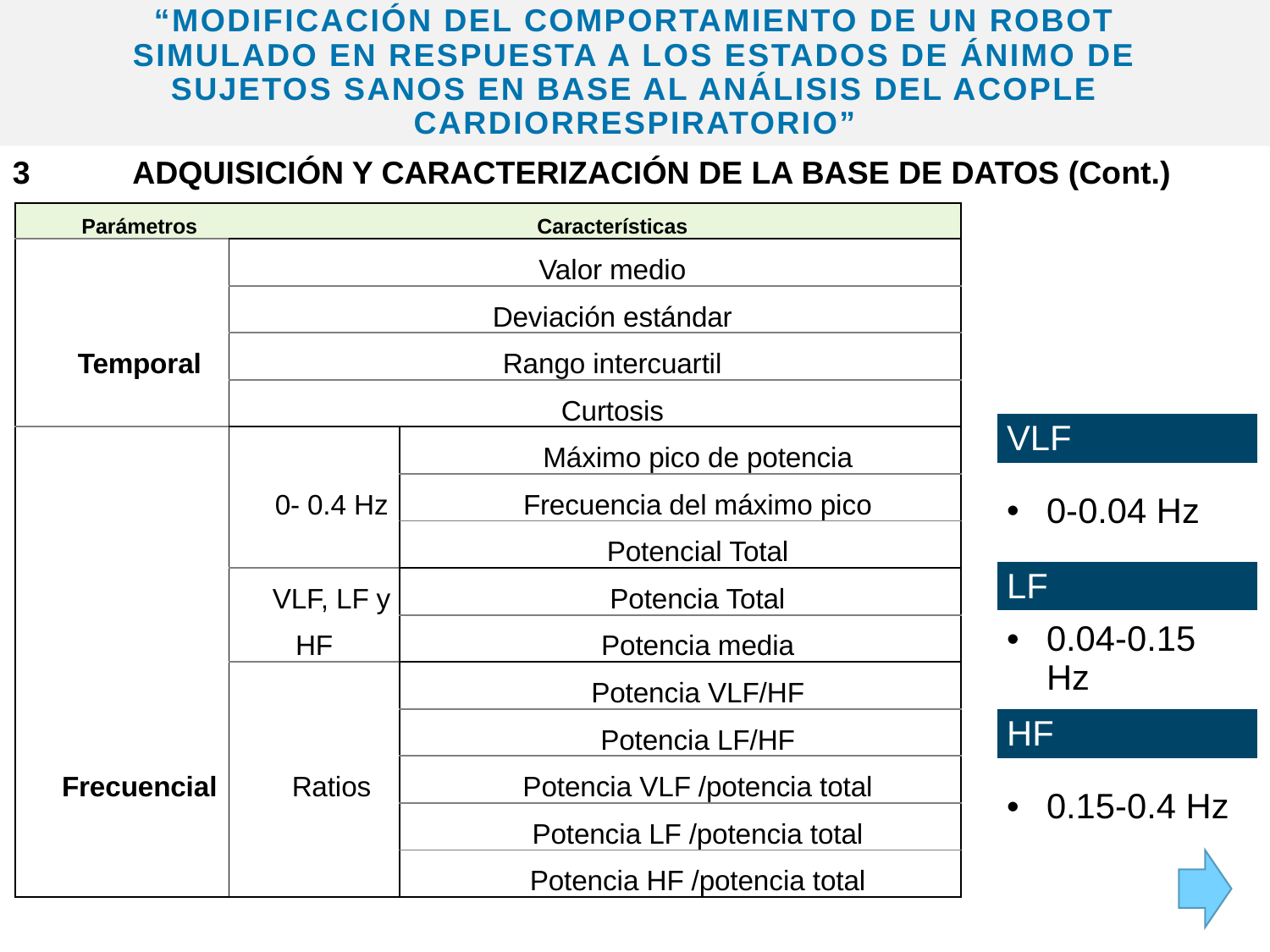

“MODIFICACIÓN DEL COMPORTAMIENTO DE UN ROBOT SIMULADO EN RESPUESTA A LOS ESTADOS DE ÁNIMO DE SUJETOS SANOS EN BASE AL ANÁLISIS DEL ACOPLE CARDIORRESPIRATORIO”
ADQUISICIÓN Y CARACTERIZACIÓN DE LA BASE DE DATOS (Cont.)
| Parámetros | Características |  |
| --- | --- | --- |
| Temporal | Valor medio |  |
|  | Deviación estándar |  |
|  | Rango intercuartil |  |
|  | Curtosis |  |
| Frecuencial | 0- 0.4 Hz | Máximo pico de potencia |
|  |  | Frecuencia del máximo pico |
|  |  | Potencial Total |
|  | VLF, LF y HF | Potencia Total |
|  |  | Potencia media |
|  | Ratios | Potencia VLF/HF |
|  |  | Potencia LF/HF |
|  |  | Potencia VLF /potencia total |
|  |  | Potencia LF /potencia total |
|  |  | Potencia HF /potencia total |
| VLF |
| --- |
| 0-0.04 Hz |
| LF |
| --- |
| 0.04-0.15 Hz |
| HF |
| --- |
| 0.15-0.4 Hz |